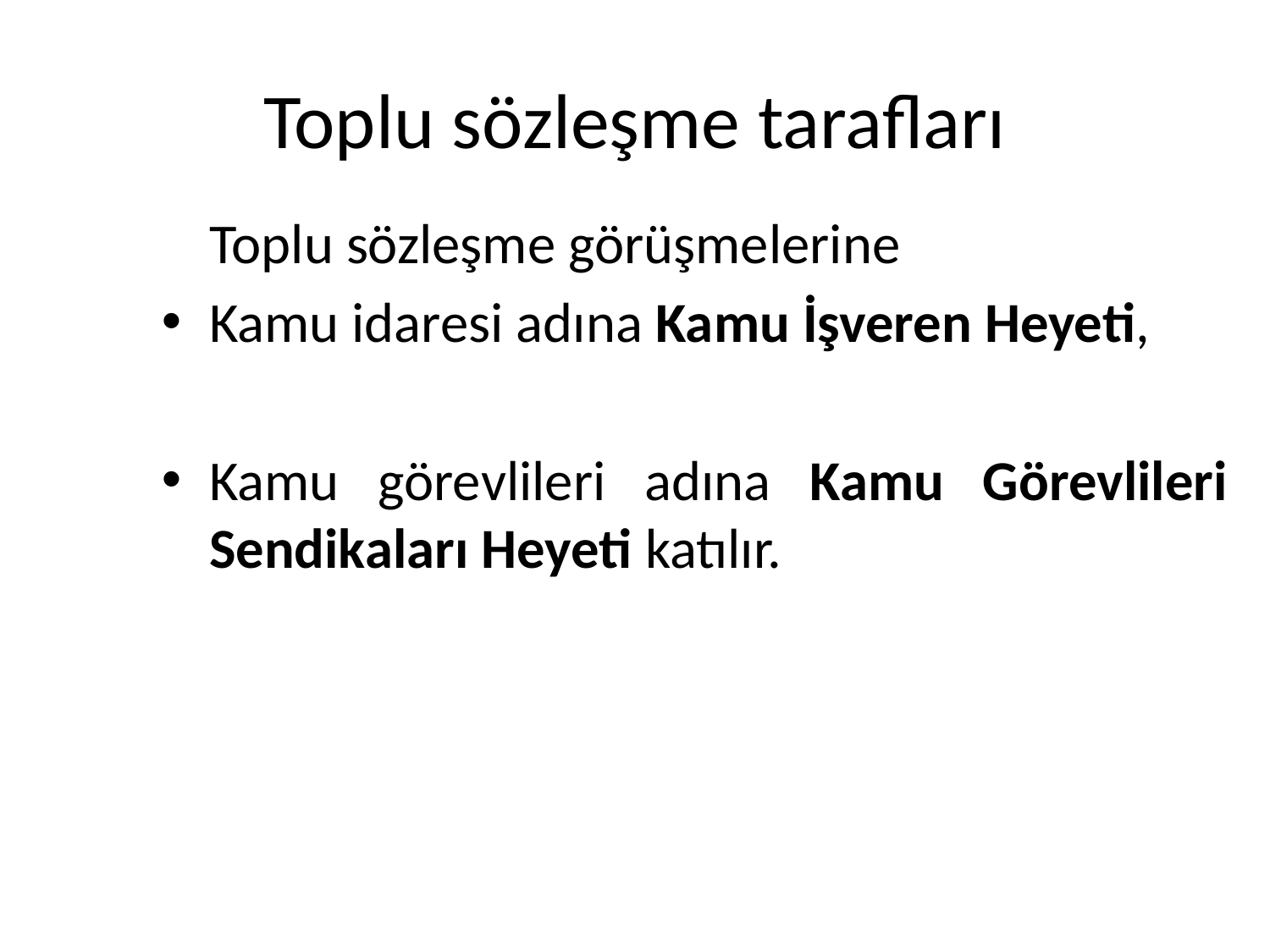

# Toplu sözleşme tarafları
	Toplu sözleşme görüşmelerine
Kamu idaresi adına Kamu İşveren Heyeti,

Kamu görevlileri adına Kamu Görevlileri Sendikaları Heyeti katılır.